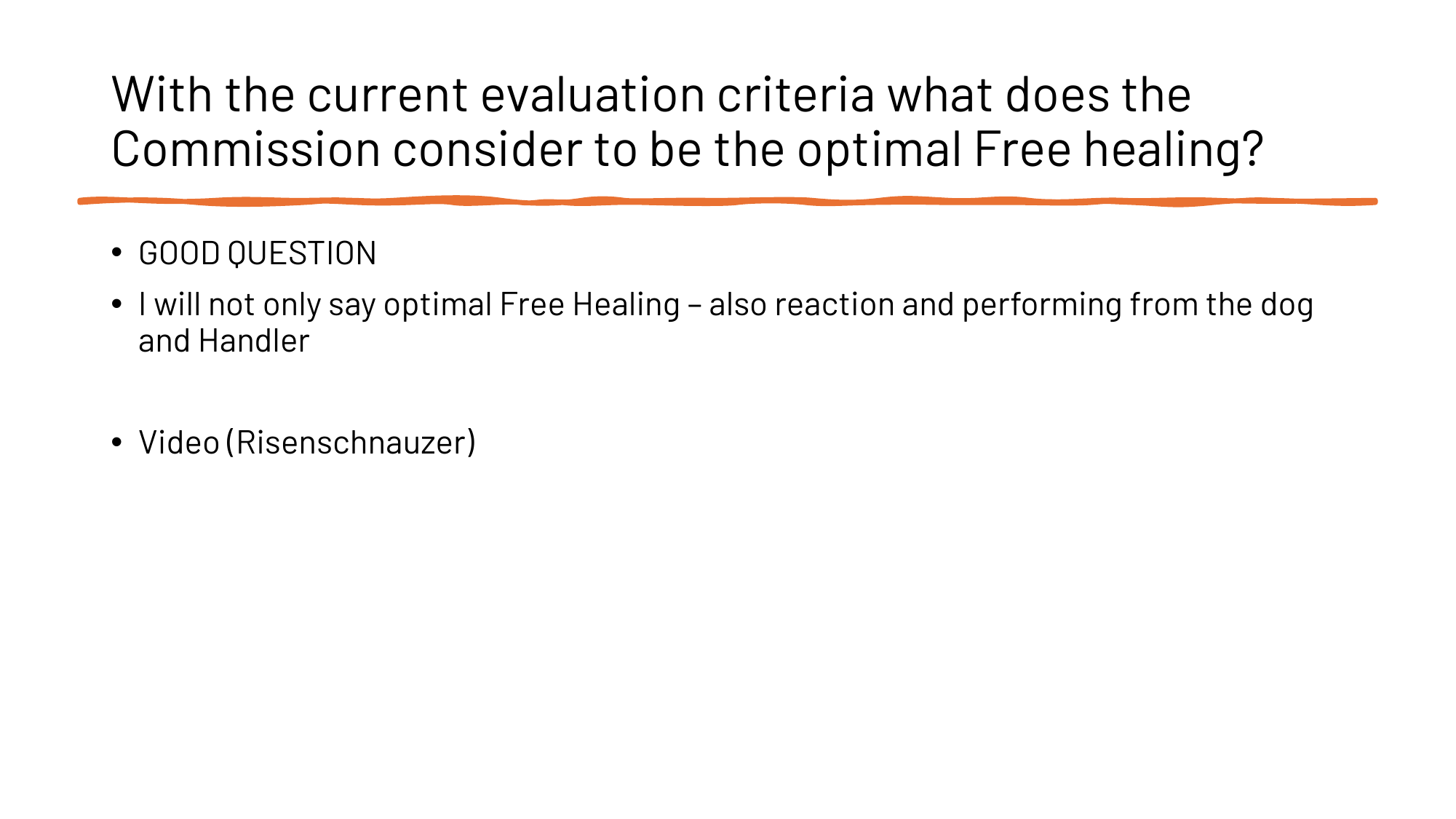

# With the current evaluation criteria what does the Commission consider to be the optimal Free healing?

GOOD QUESTION
I will not only say optimal Free Healing – also reaction and performing from the dog and Handler

Video (Risenschnauzer)